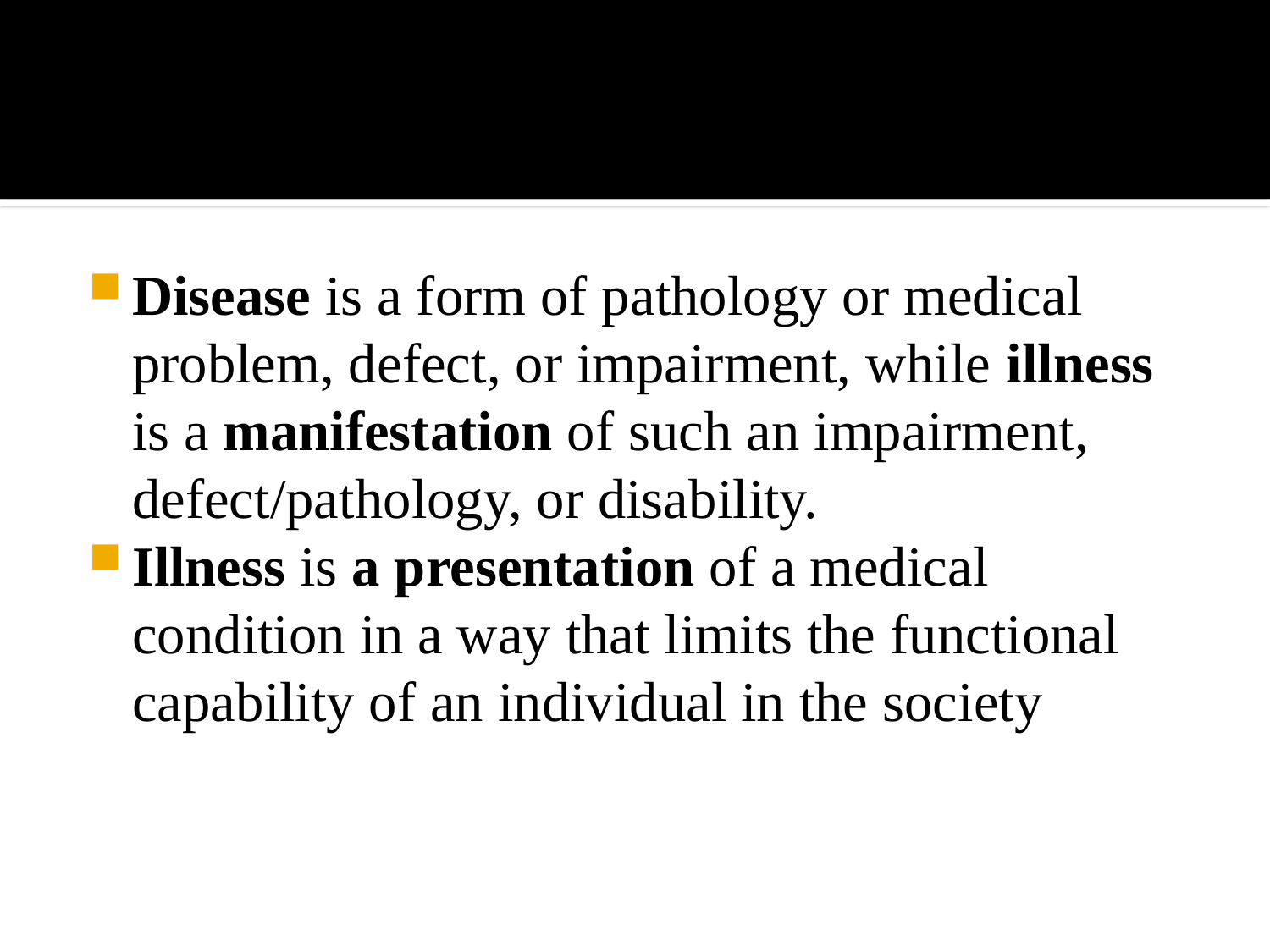

#
Disease is a form of pathology or medical problem, defect, or impairment, while illness is a manifestation of such an impairment, defect/pathology, or disability.
Illness is a presentation of a medical condition in a way that limits the functional capability of an individual in the society